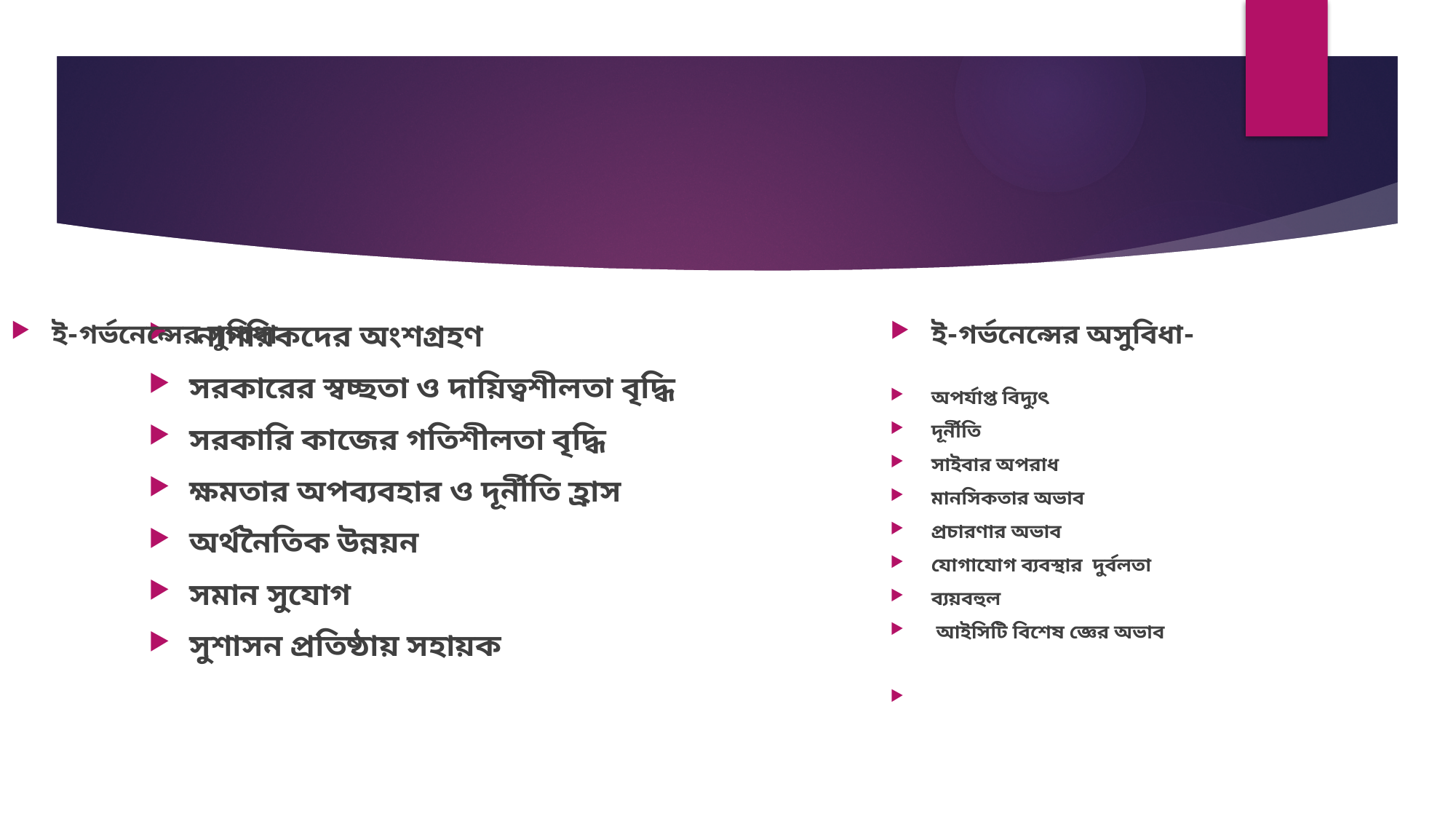

#
ই-গর্ভনেন্সের সুবিধা-
 নাগরিকদের অংশগ্রহণ
সরকারের স্বচ্ছতা ও দায়িত্বশীলতা বৃদ্ধি
সরকারি কাজের গতিশীলতা বৃদ্ধি
ক্ষমতার অপব্যবহার ও দূর্নীতি হ্রাস
অর্থনৈতিক উন্নয়ন
সমান সুযোগ
সুশাসন প্রতিষ্ঠায় সহায়ক
ই-গর্ভনেন্সের অসুবিধা-
অপর্যাপ্ত বিদ্যুৎ
দূর্নীতি
সাইবার অপরাধ
মানসিকতার অভাব
প্রচারণার অভাব
যোগাযোগ ব্যবস্থার  দুর্বলতা
ব্যয়বহুল
 আইসিটি বিশেষ জ্ঞের অভাব